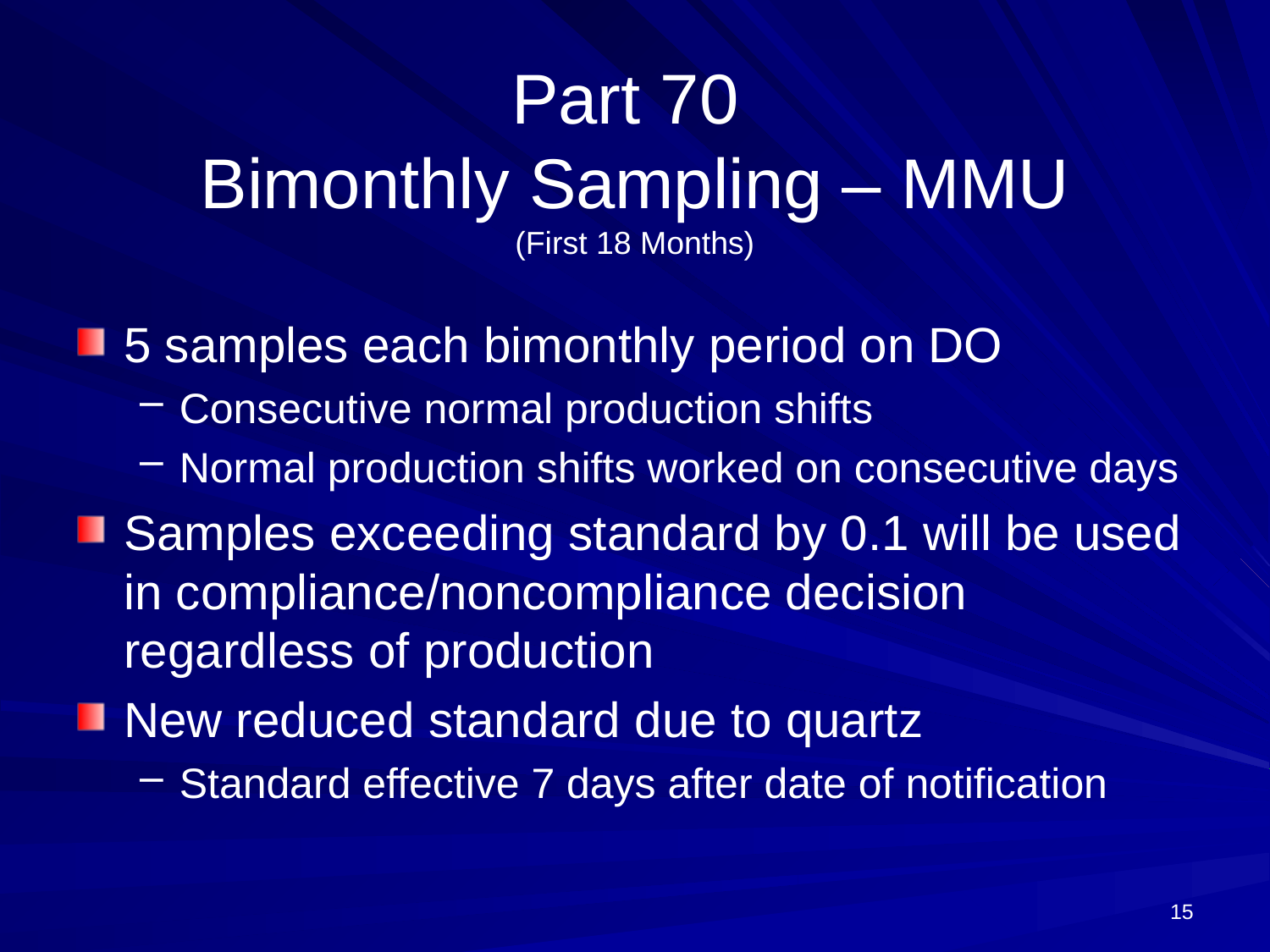

# Part 70 Bimonthly Sampling – MMU (First 18 Months)
5 samples each bimonthly period on DO
Consecutive normal production shifts
Normal production shifts worked on consecutive days
Samples exceeding standard by 0.1 will be used in compliance/noncompliance decision regardless of production
New reduced standard due to quartz
Standard effective 7 days after date of notification

15